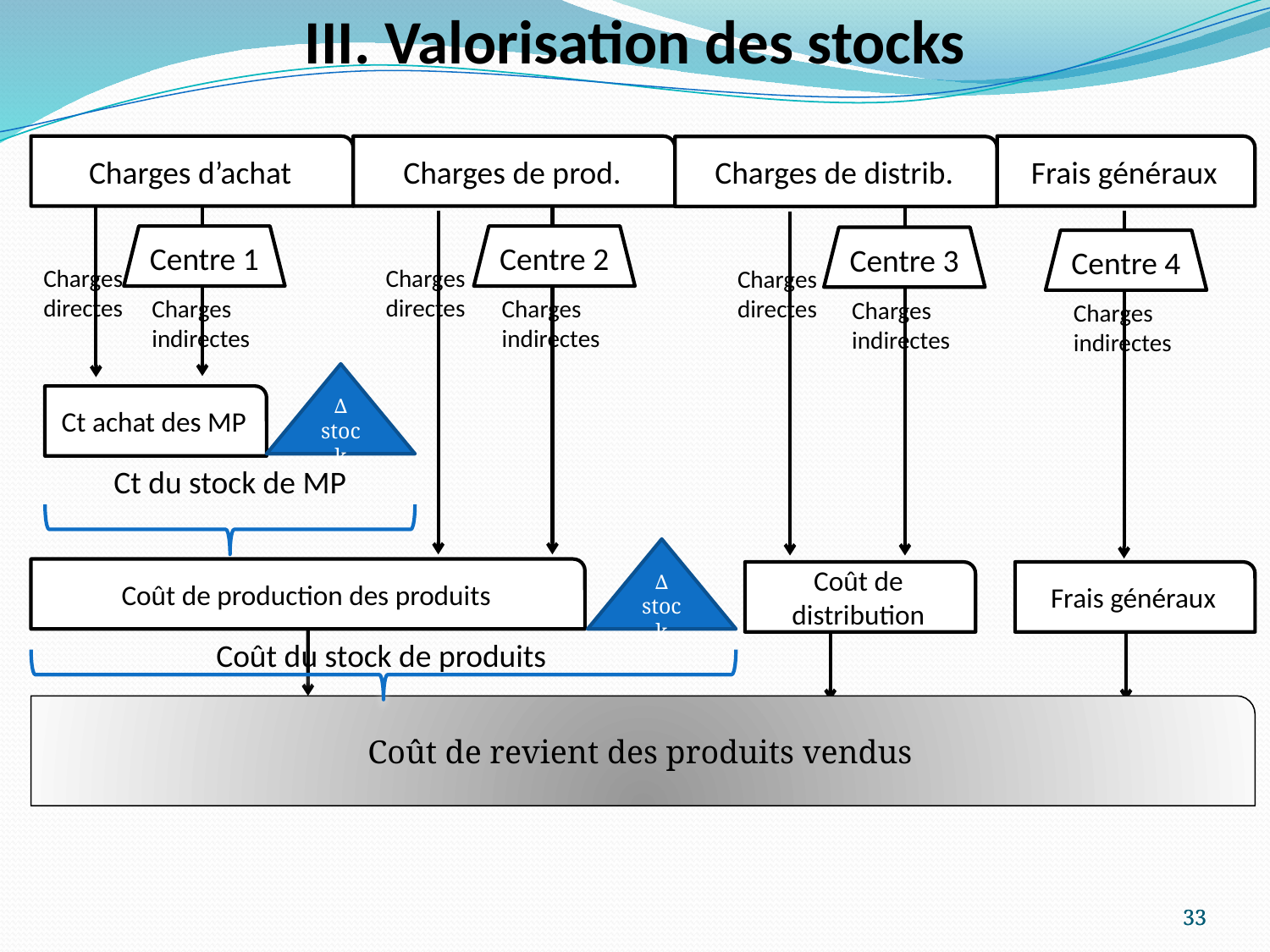

III. Valorisation des stocks
Charges d’achat
Charges de prod.
Frais généraux
Charges de distrib.
Centre 1
Centre 2
Centre 3
Centre 4
Charges directes
Charges directes
Charges directes
Charges indirectes
Charges indirectes
Charges indirectes
Charges indirectes

∆
stock
Ct achat des MP
Ct du stock de MP
∆
stock
Coût de production des produits
Coût de distribution
Frais généraux
Coût du stock de produits
Coût de revient des produits vendus
33
33